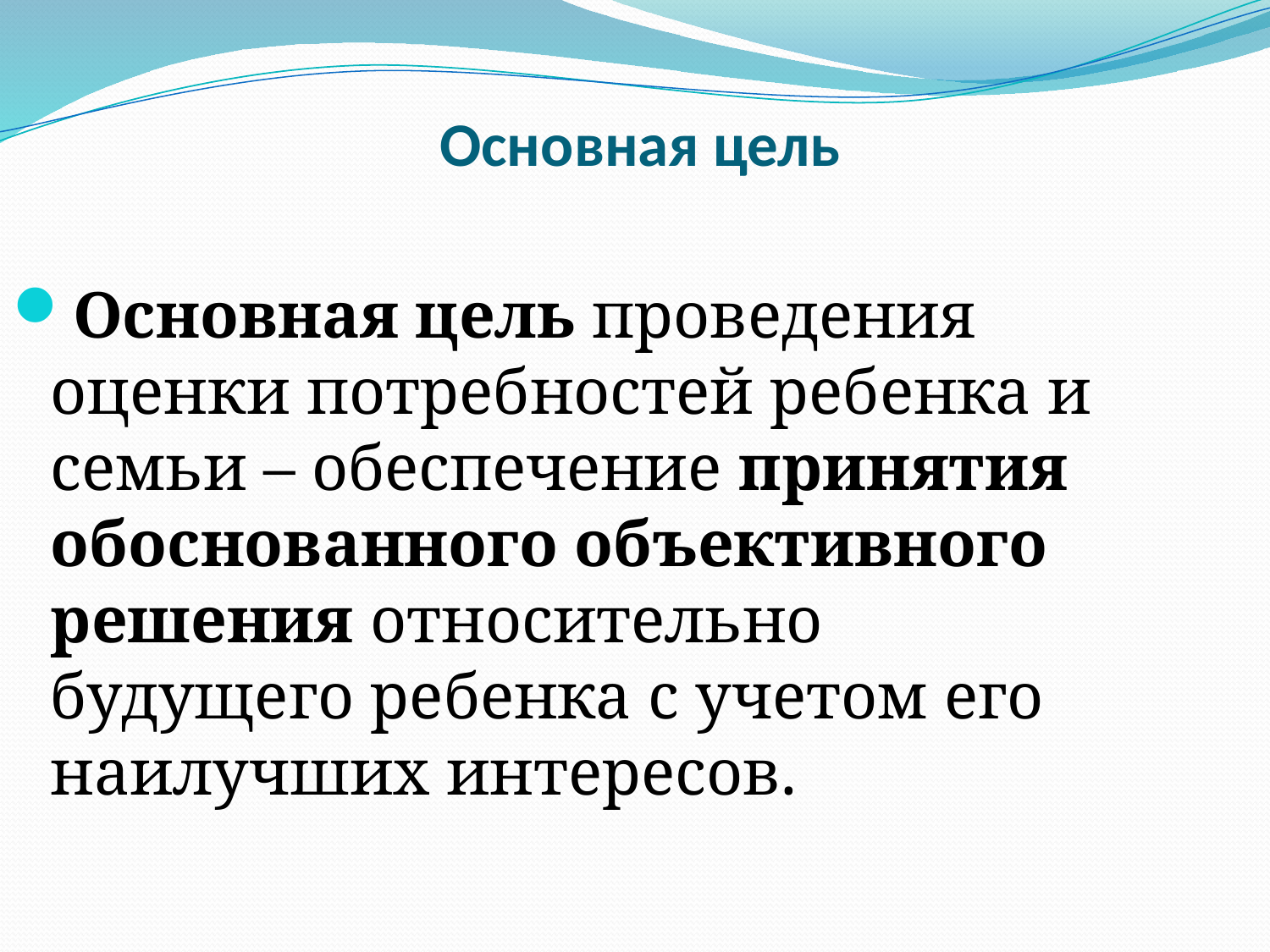

# Основная цель
Основная цель проведения оценки потребностей ребенка и семьи – обеспечение принятия обоснованного объективного решения относительно будущего ребенка с учетом его наилучших интересов.